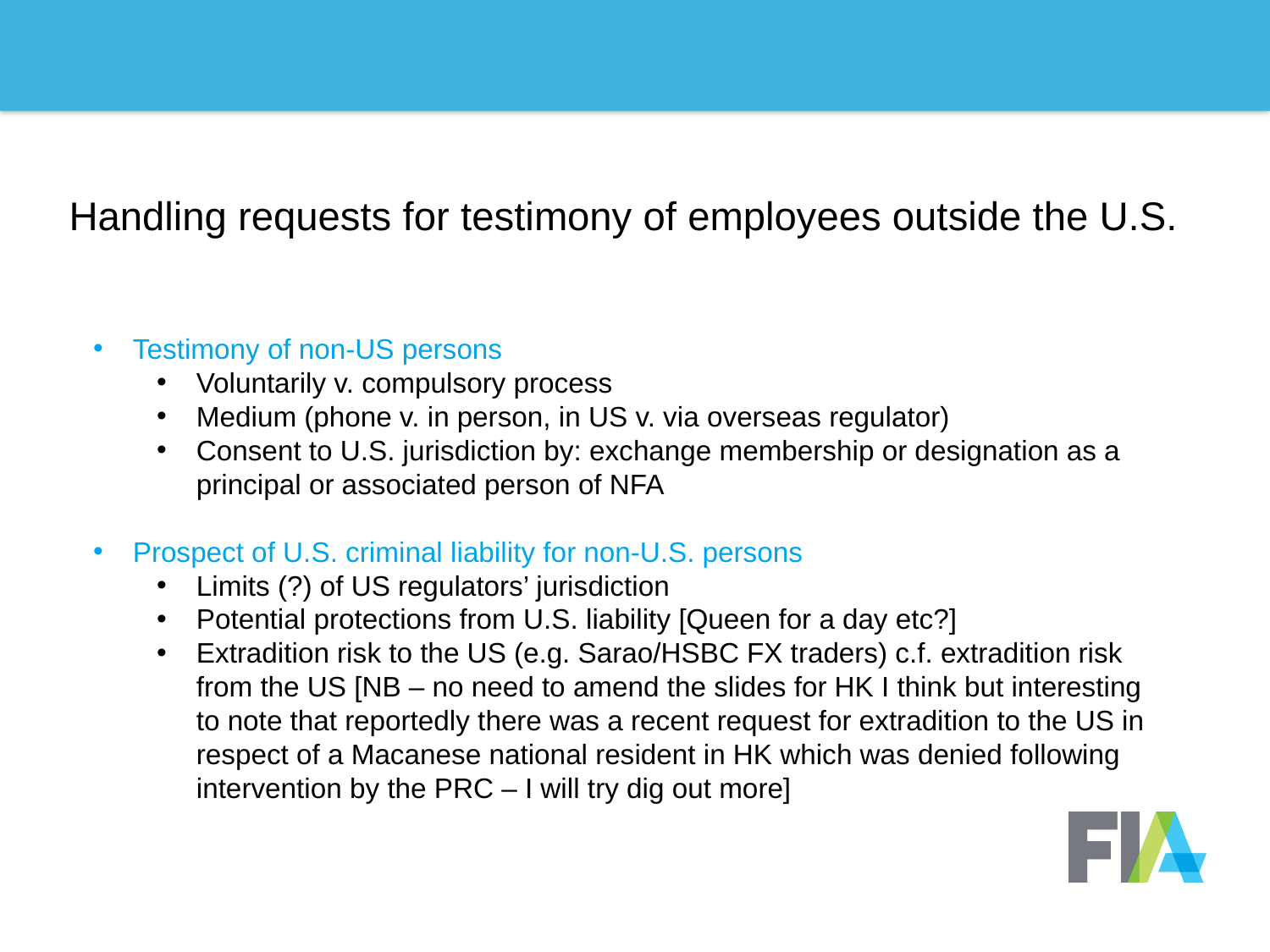

# Handling requests for testimony of employees outside the U.S.
Testimony of non-US persons
Voluntarily v. compulsory process
Medium (phone v. in person, in US v. via overseas regulator)
Consent to U.S. jurisdiction by: exchange membership or designation as a principal or associated person of NFA

Prospect of U.S. criminal liability for non-U.S. persons
Limits (?) of US regulators’ jurisdiction
Potential protections from U.S. liability [Queen for a day etc?]
Extradition risk to the US (e.g. Sarao/HSBC FX traders) c.f. extradition risk from the US [NB – no need to amend the slides for HK I think but interesting to note that reportedly there was a recent request for extradition to the US in respect of a Macanese national resident in HK which was denied following intervention by the PRC – I will try dig out more]